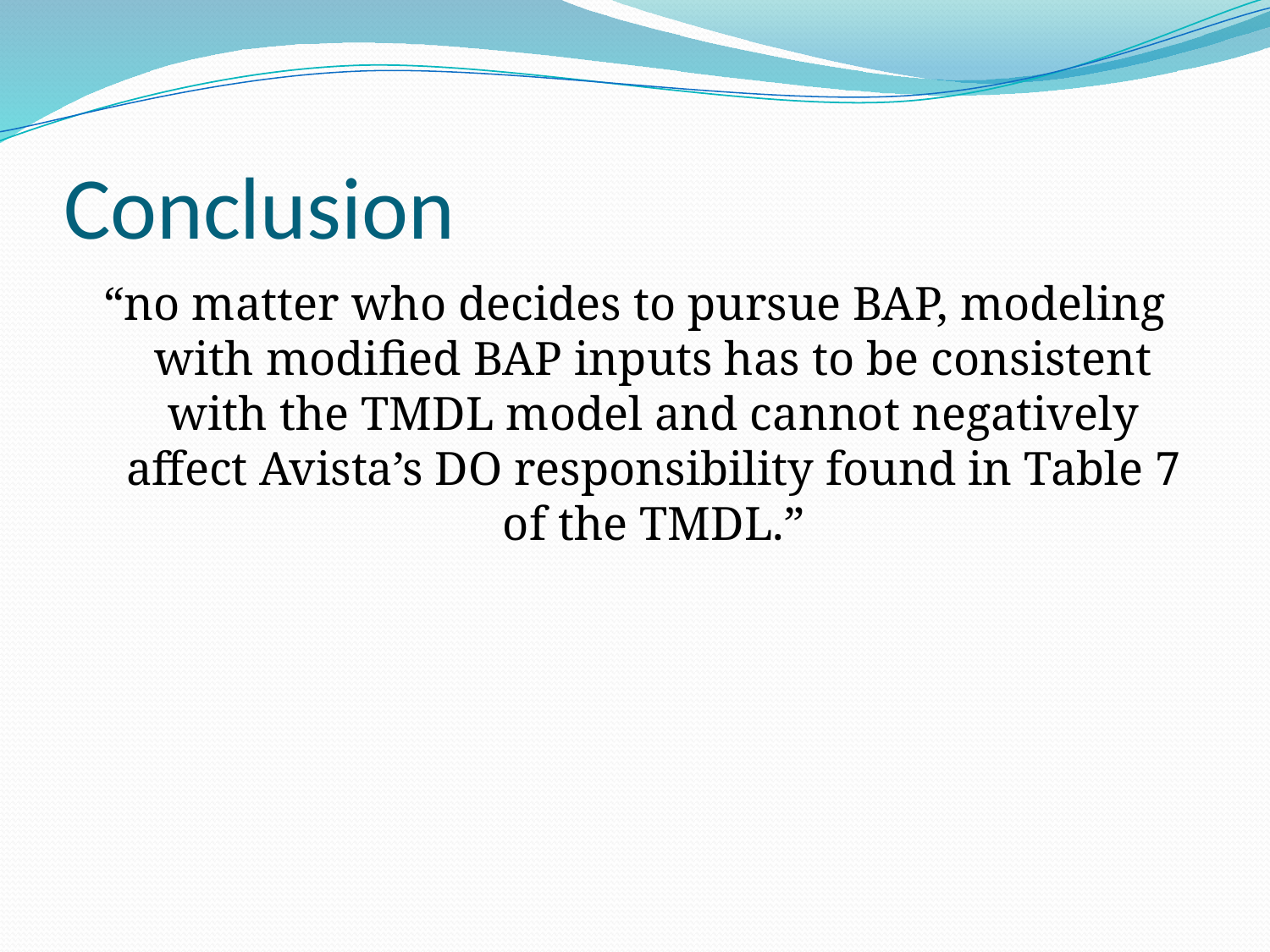

# Conclusion
“no matter who decides to pursue BAP, modeling with modified BAP inputs has to be consistent with the TMDL model and cannot negatively affect Avista’s DO responsibility found in Table 7 of the TMDL.”